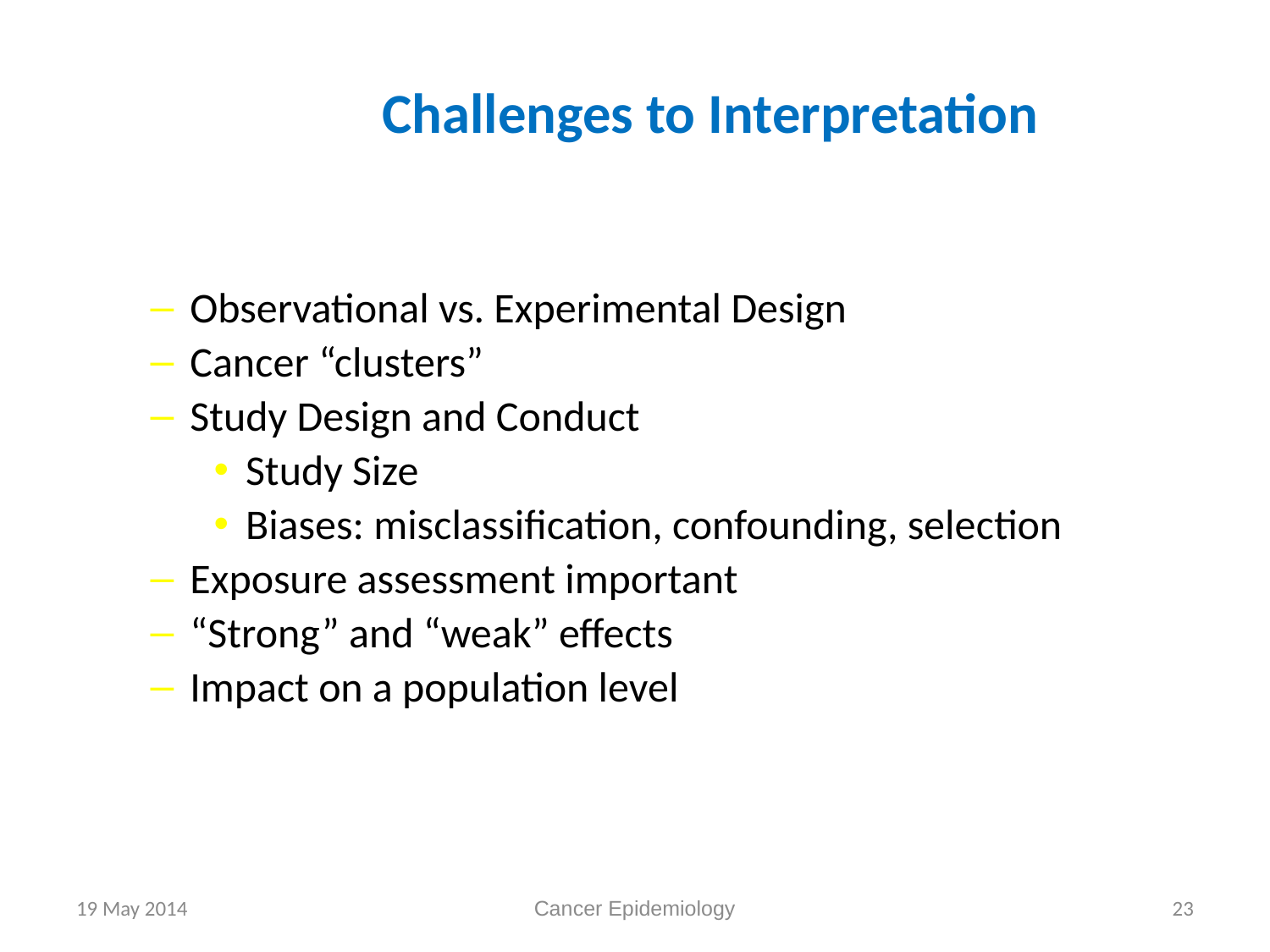

# Challenges to Interpretation
Observational vs. Experimental Design
Cancer “clusters”
Study Design and Conduct
Study Size
Biases: misclassification, confounding, selection
Exposure assessment important
“Strong” and “weak” effects
Impact on a population level

19 May 2014
Cancer Epidemiology
23